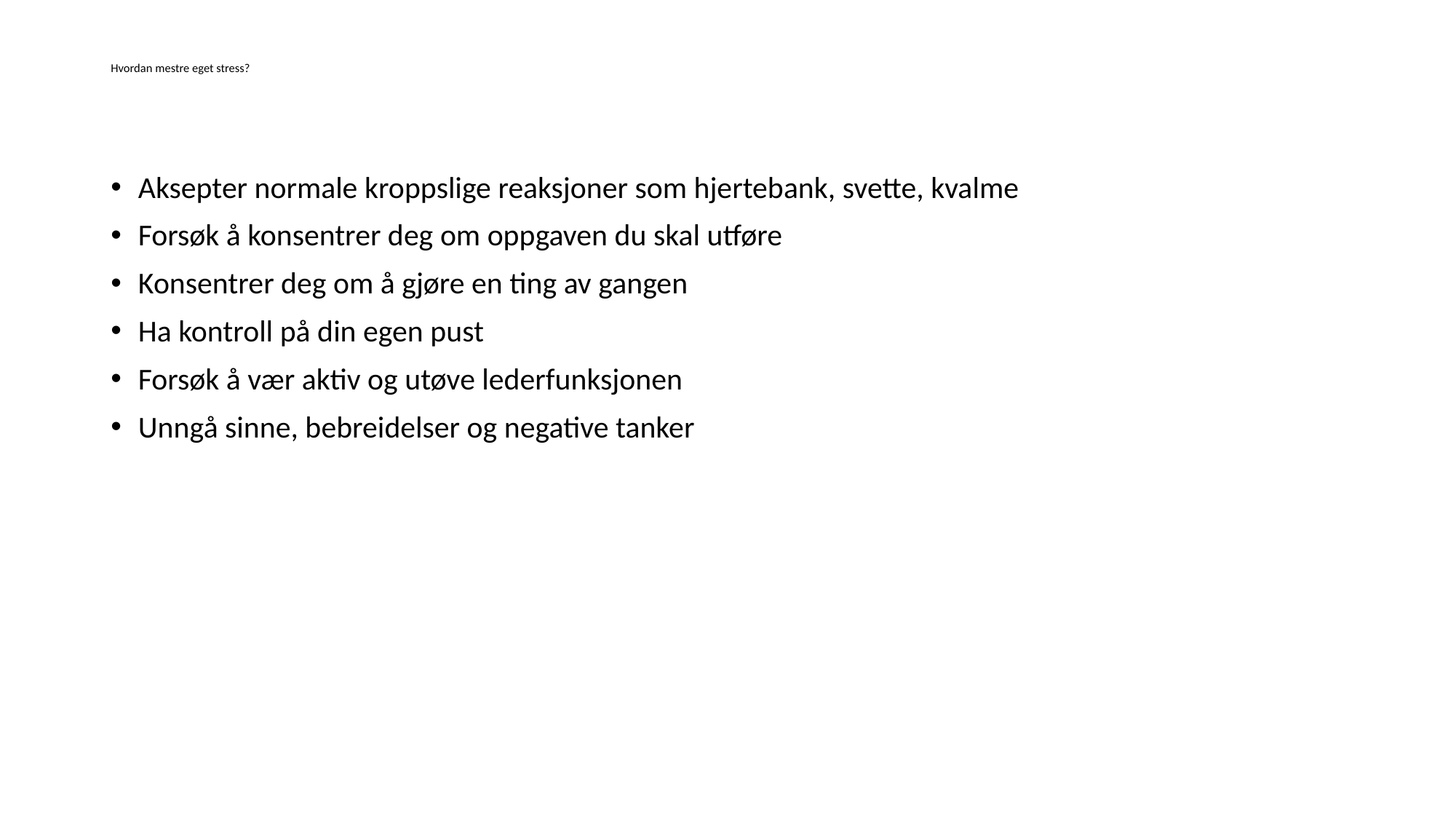

# Hvordan mestre eget stress?
Aksepter normale kroppslige reaksjoner som hjertebank, svette, kvalme
Forsøk å konsentrer deg om oppgaven du skal utføre
Konsentrer deg om å gjøre en ting av gangen
Ha kontroll på din egen pust
Forsøk å vær aktiv og utøve lederfunksjonen
Unngå sinne, bebreidelser og negative tanker